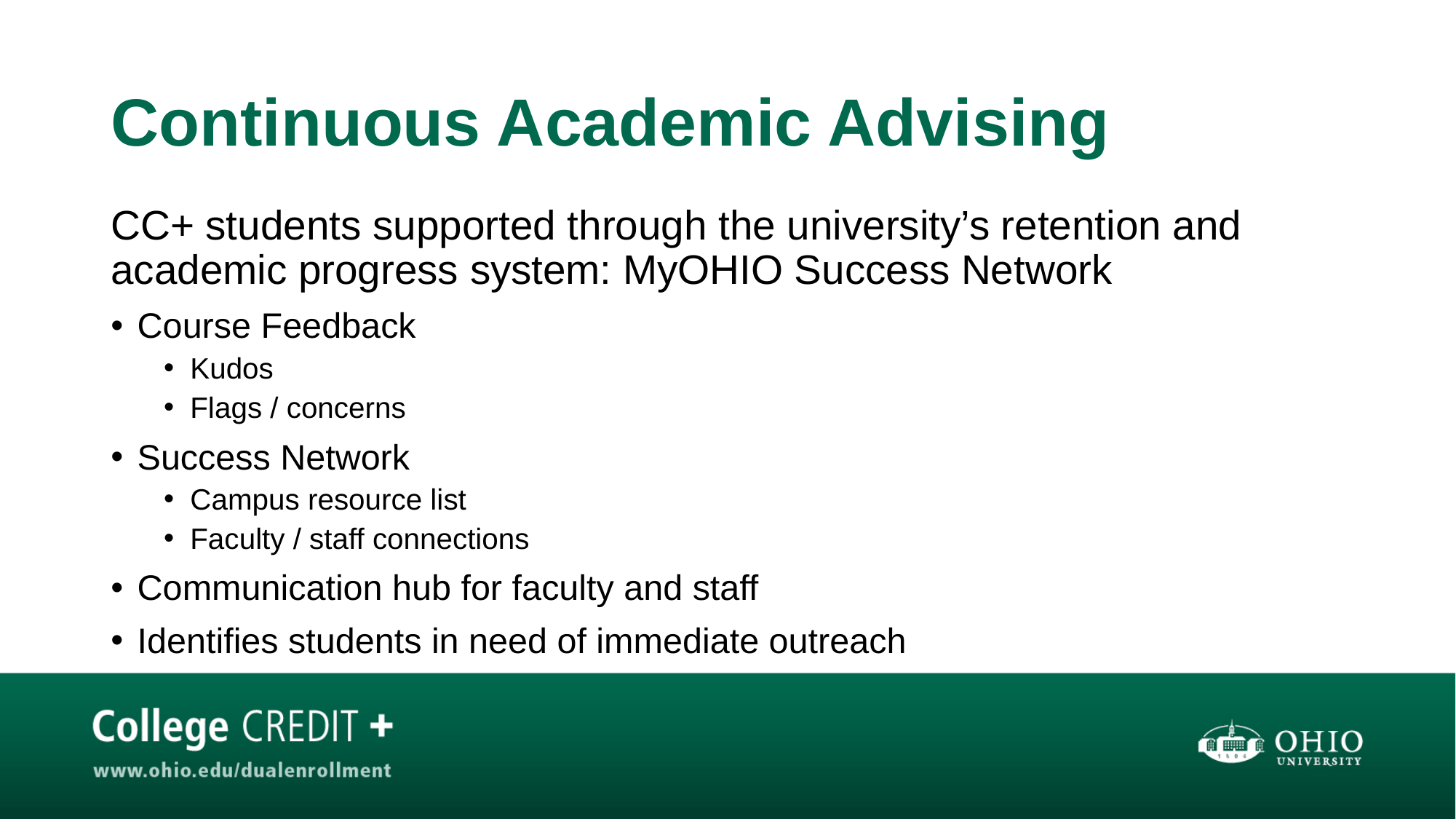

# Continuous Academic Advising
CC+ students supported through the university’s retention and academic progress system: MyOHIO Success Network
Course Feedback
Kudos
Flags / concerns
Success Network
Campus resource list
Faculty / staff connections
Communication hub for faculty and staff
Identifies students in need of immediate outreach